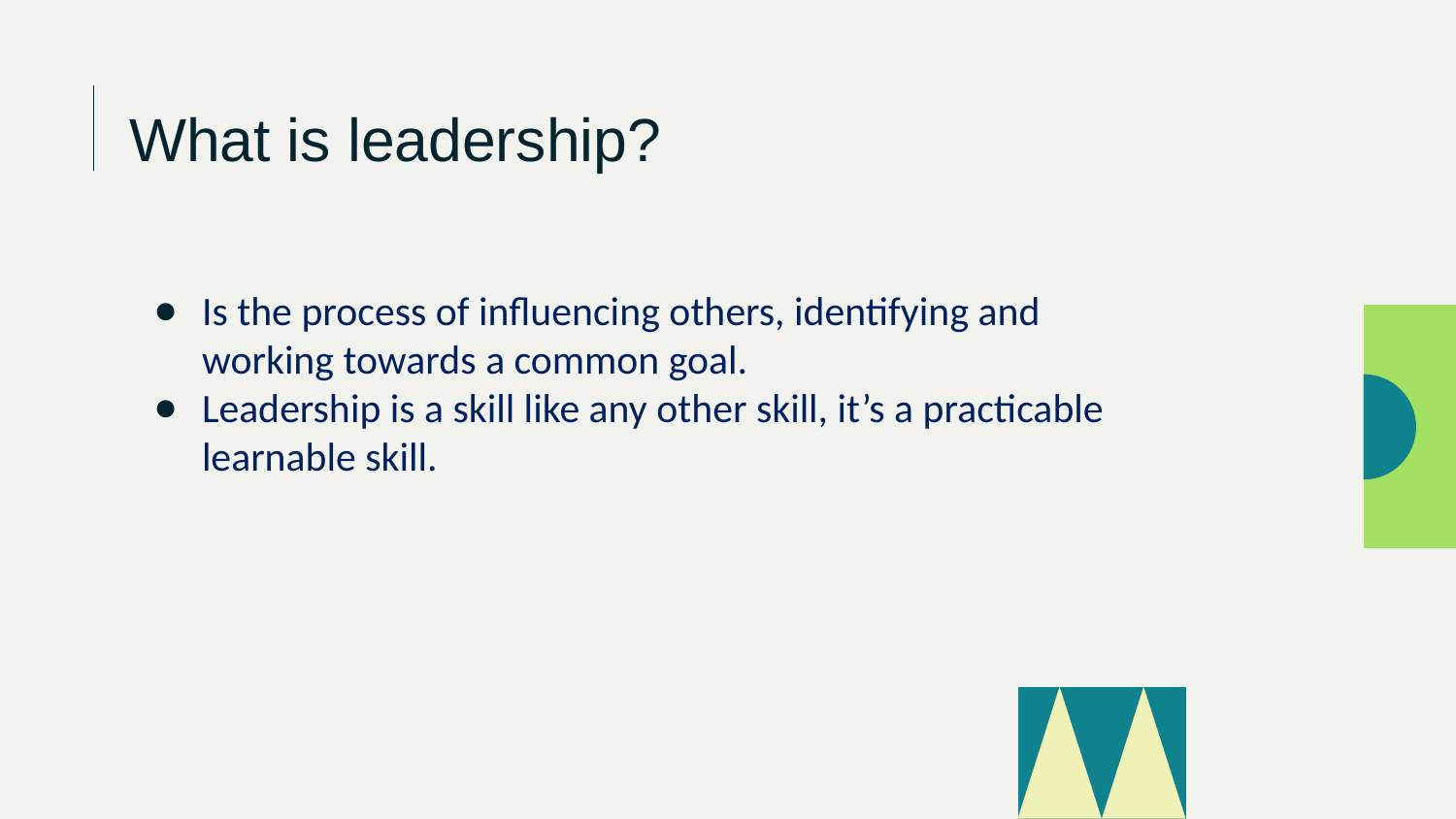

# What is leadership?
Is the process of influencing others, identifying and working towards a common goal.
Leadership is a skill like any other skill, it’s a practicable learnable skill.